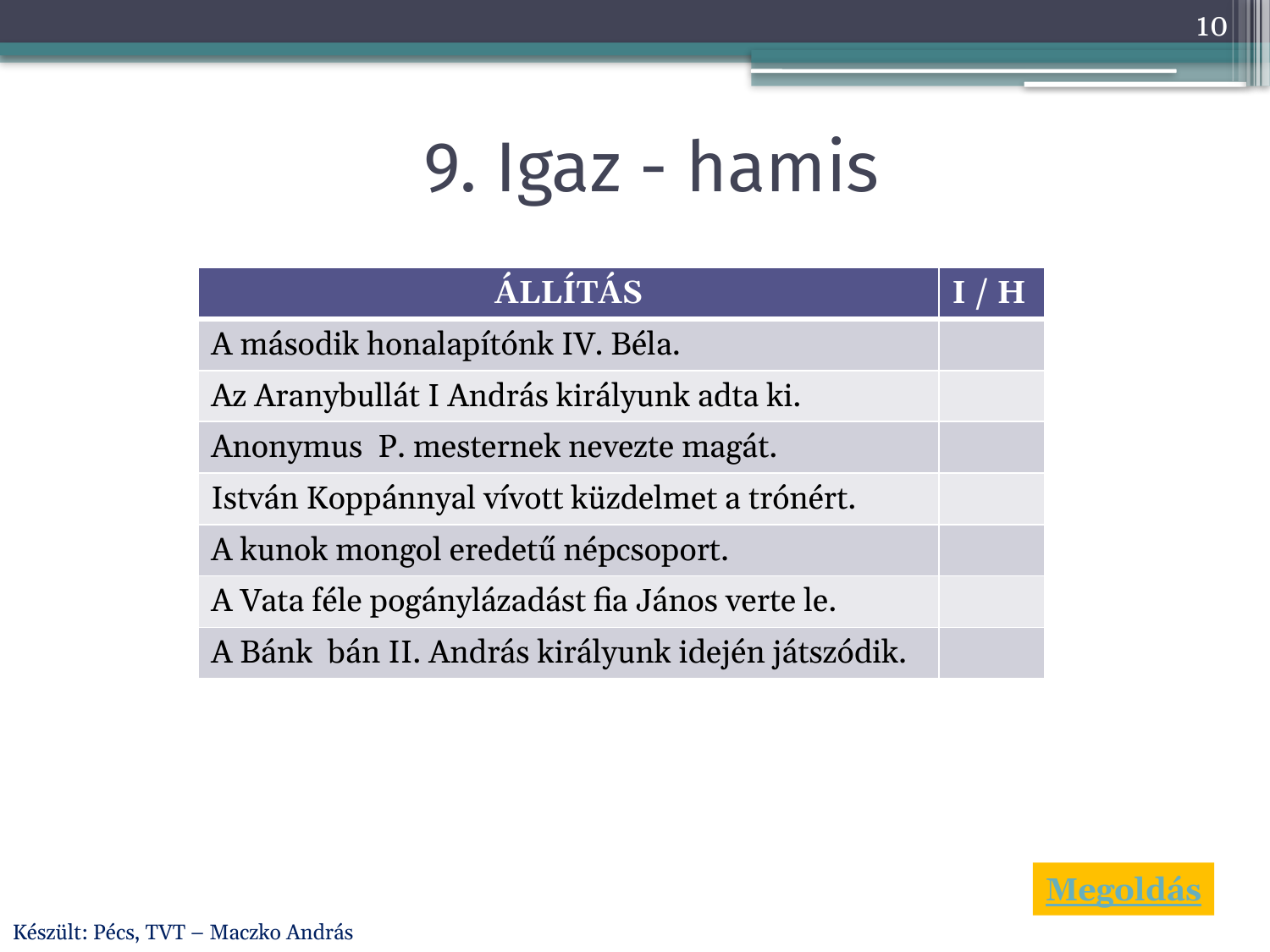

10
# 9. Igaz - hamis
| ÁLLÍTÁS | I / H |
| --- | --- |
| A második honalapítónk IV. Béla. |  |
| Az Aranybullát I András királyunk adta ki. |  |
| Anonymus P. mesternek nevezte magát. |  |
| István Koppánnyal vívott küzdelmet a trónért. |  |
| A kunok mongol eredetű népcsoport. |  |
| A Vata féle pogánylázadást fia János verte le. |  |
| A Bánk bán II. András királyunk idején játszódik. |  |
Megoldás
Készült: Pécs, TVT – Maczko András